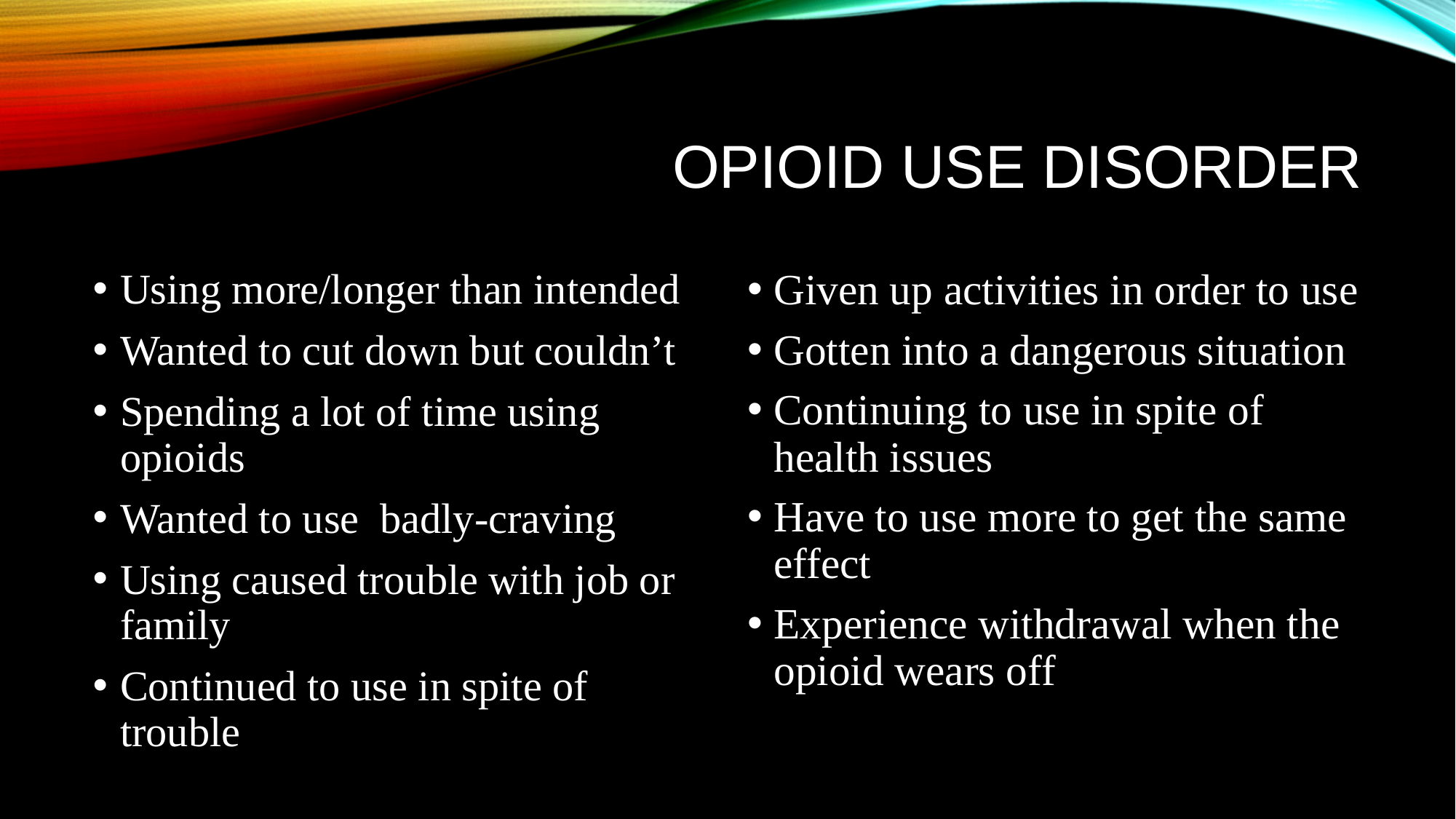

# Opioid use disorder
Using more/longer than intended
Wanted to cut down but couldn’t
Spending a lot of time using opioids
Wanted to use  badly-craving
Using caused trouble with job or family
Continued to use in spite of trouble

Given up activities in order to use
Gotten into a dangerous situation
Continuing to use in spite of health issues
Have to use more to get the same effect
Experience withdrawal when the opioid wears off